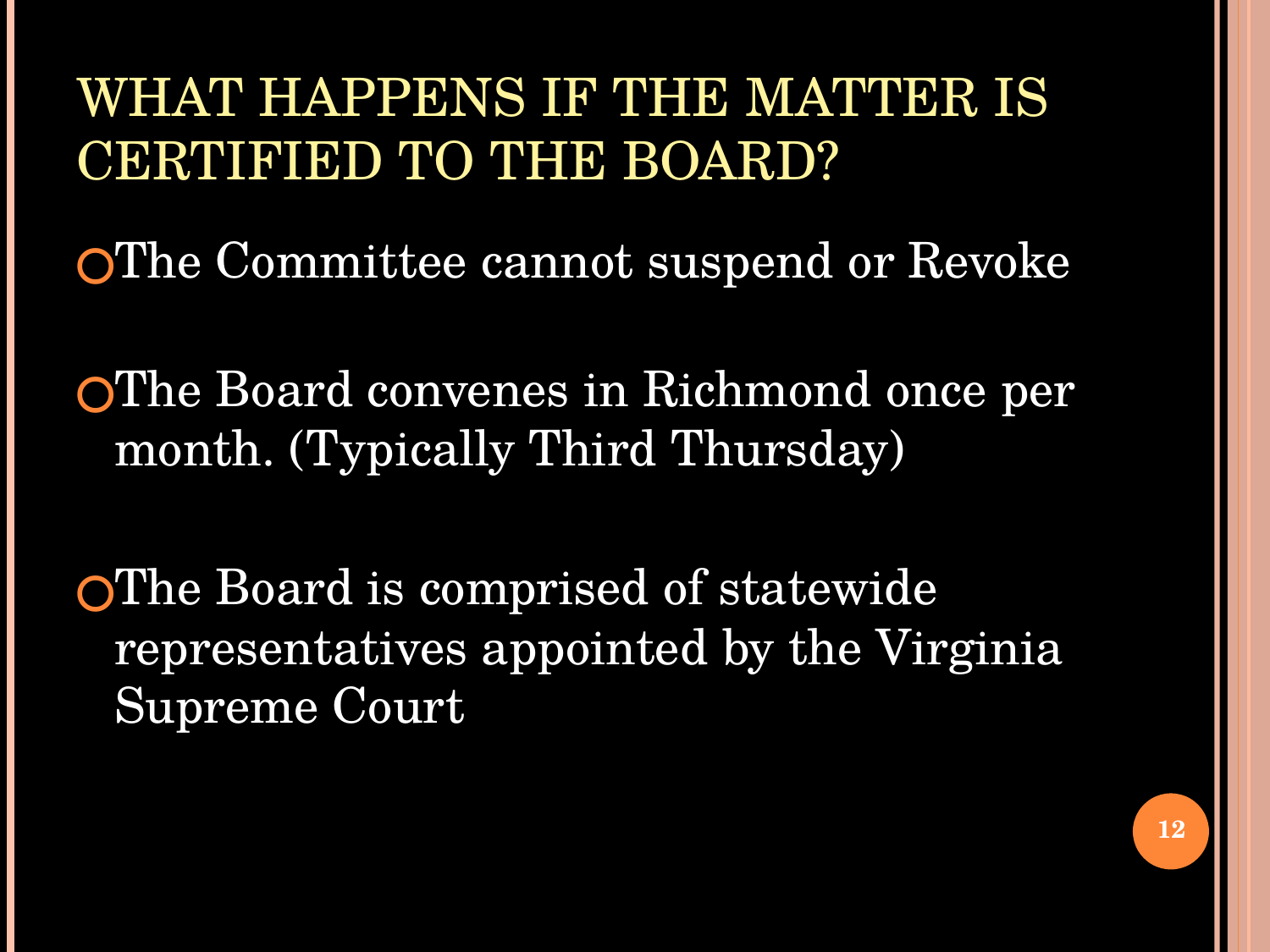

# What Happens if the Matter is CERTIFIED to the BOARD?
The Committee cannot suspend or Revoke

The Board convenes in Richmond once per month. (Typically Third Thursday)

The Board is comprised of statewide representatives appointed by the Virginia Supreme Court

12